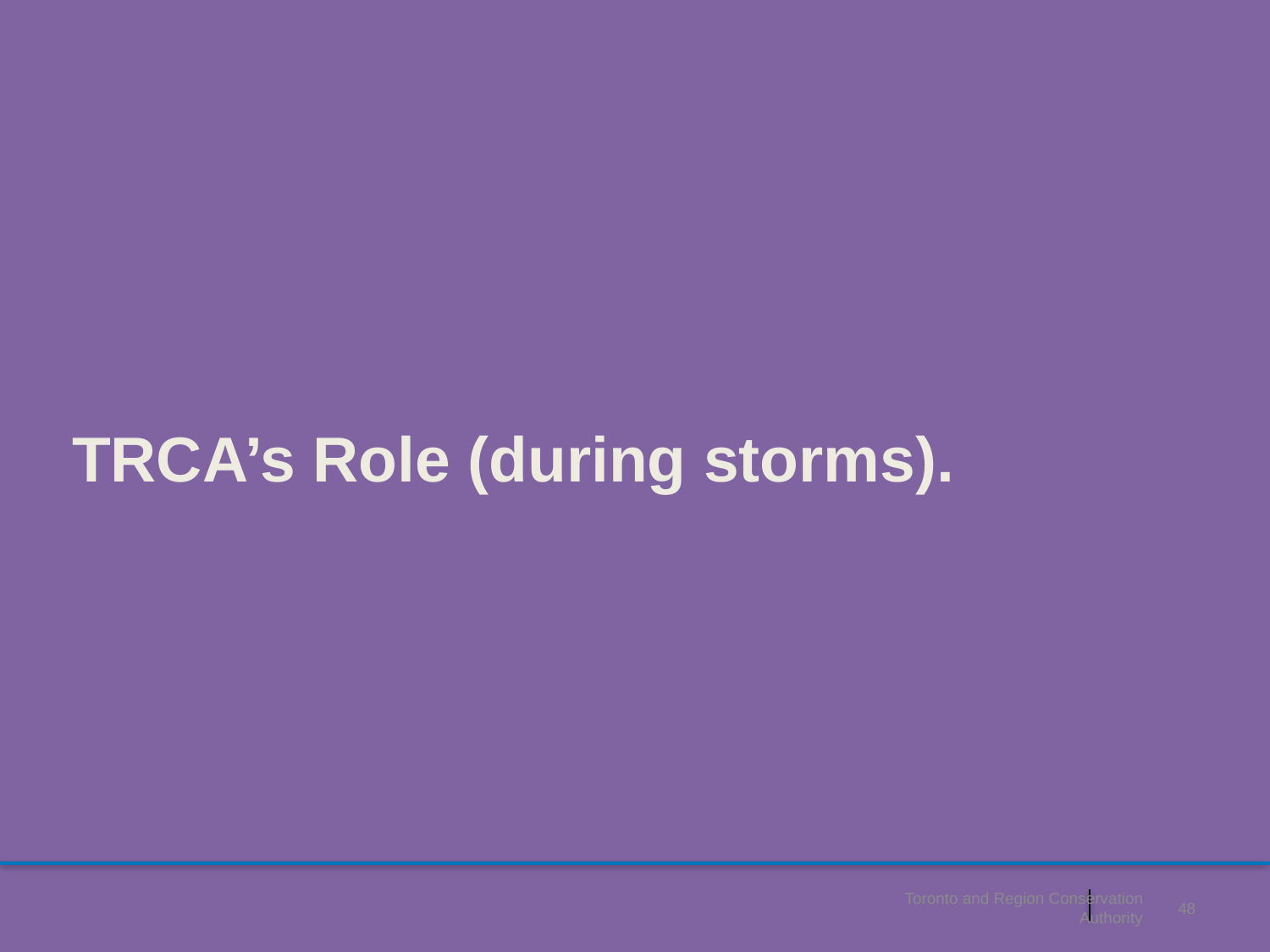

# TRCA’s Role (during storms).
Toronto and Region Conservation Authority
48